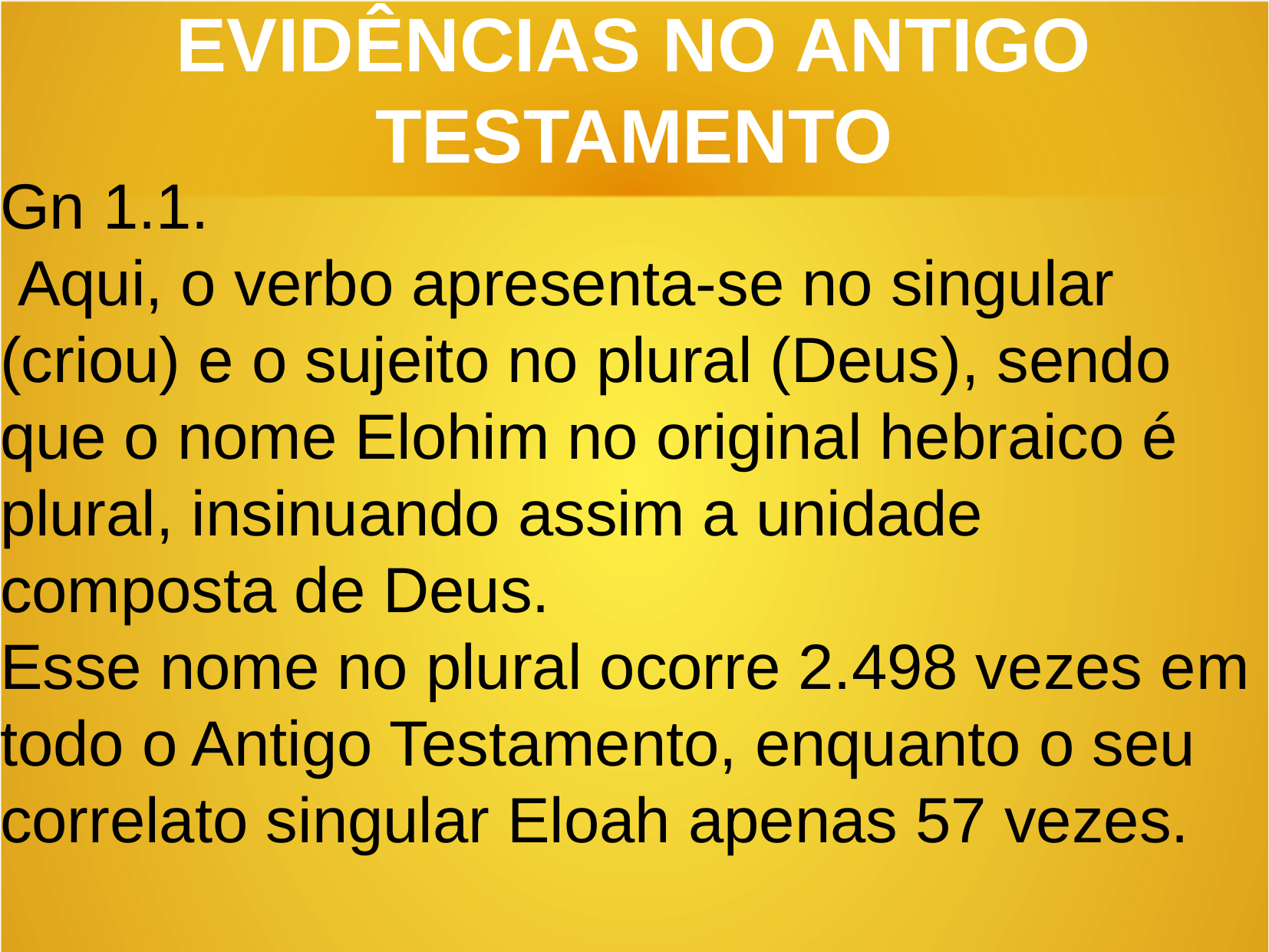

EVIDÊNCIAS NO ANTIGO TESTAMENTO
Gn 1.1.
 Aqui, o verbo apresenta-se no singular
(criou) e o sujeito no plural (Deus), sendo que o nome Elohim no original hebraico é plural, insinuando assim a unidade
composta de Deus.
Esse nome no plural ocorre 2.498 vezes em todo o Antigo Testamento, enquanto o seu correlato singular Eloah apenas 57 vezes.